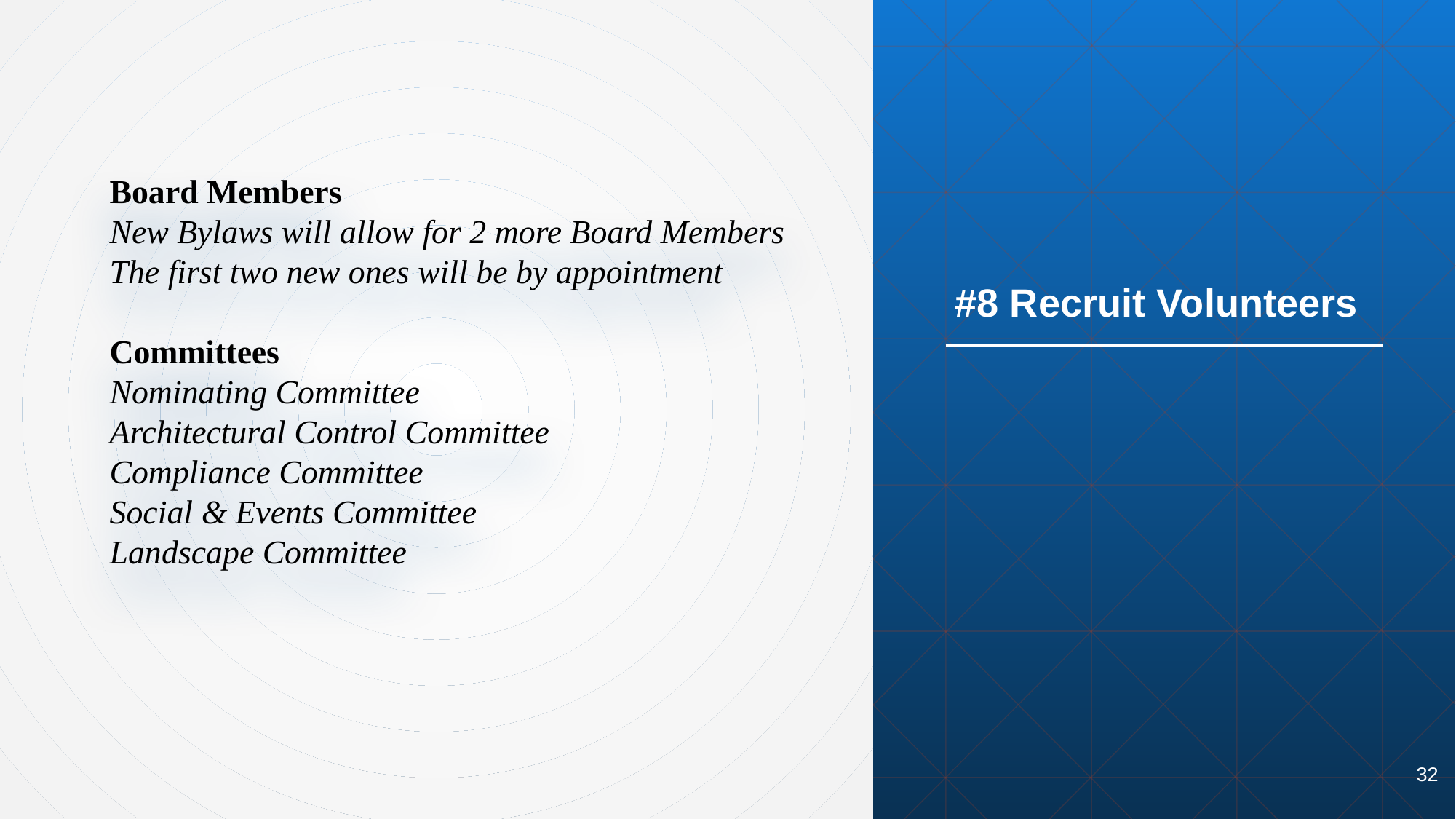

# #8 Recruit Volunteers
Board Members
New Bylaws will allow for 2 more Board Members
The first two new ones will be by appointment

Committees
Nominating Committee
Architectural Control Committee
Compliance Committee
Social & Events Committee
Landscape Committee
32